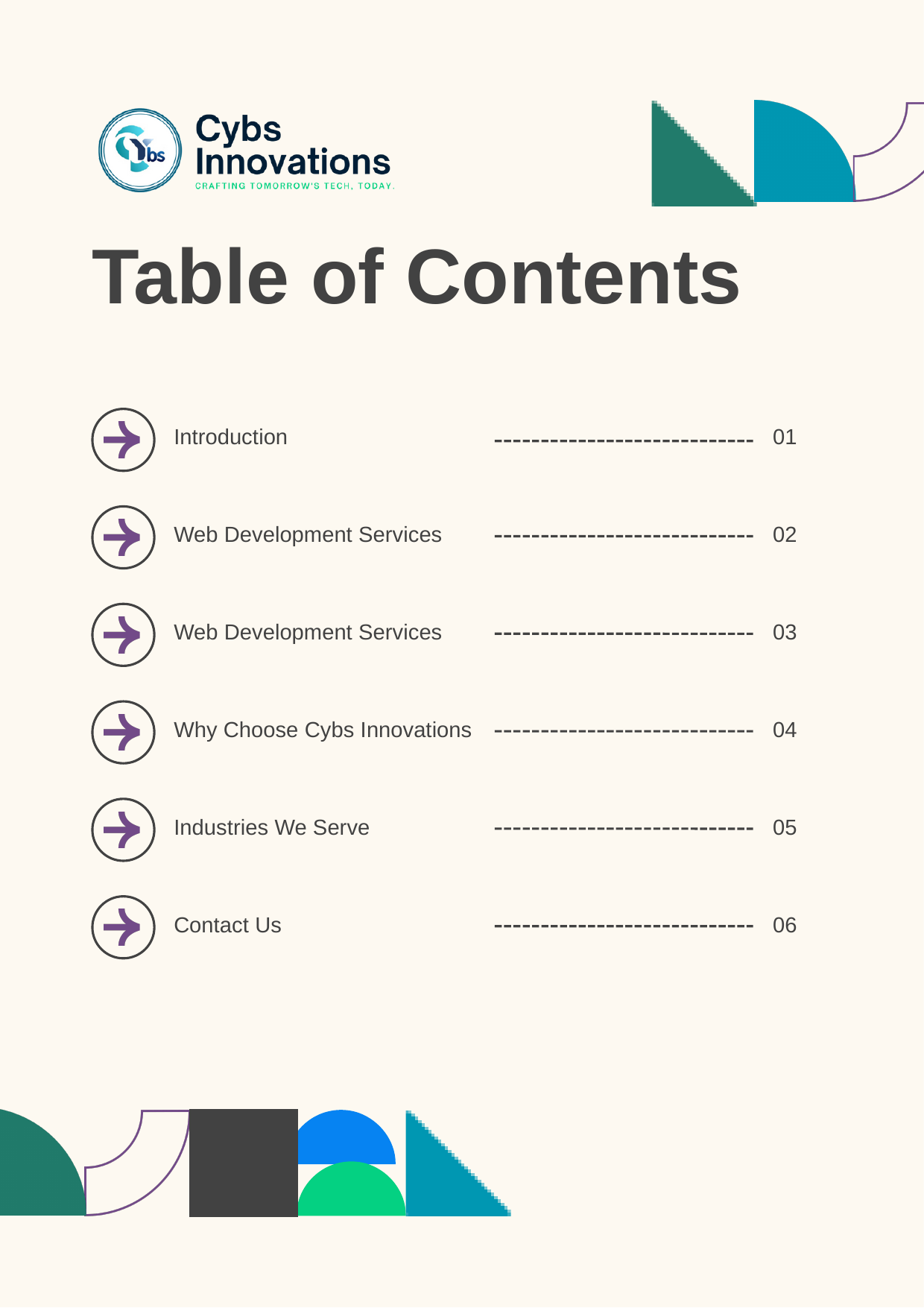

Table of Contents

Introduction
01

Web Development Services
02

Web Development Services
03

Why Choose Cybs Innovations
04

Industries We Serve
05

Contact Us
06